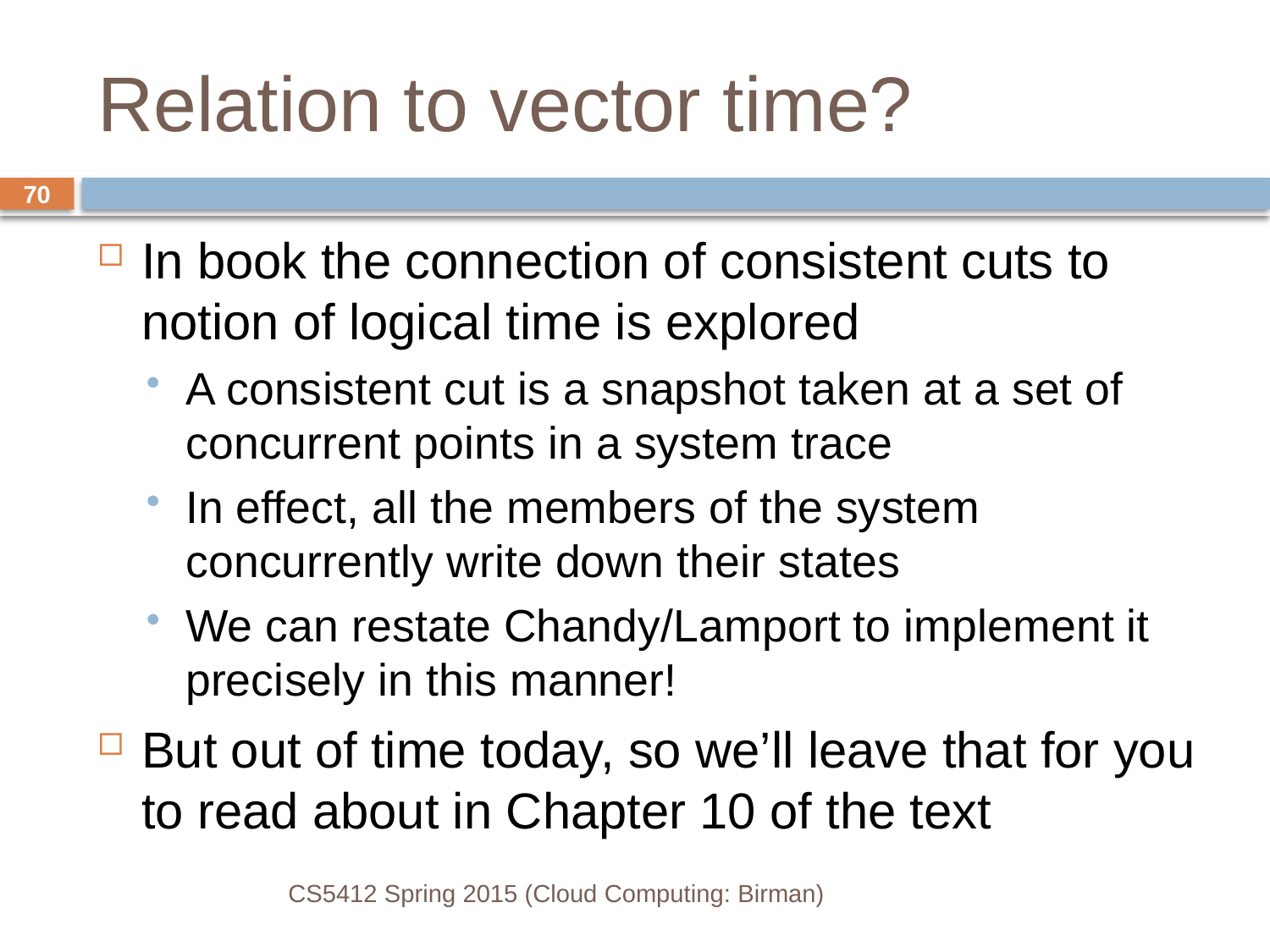

# Relation to vector time?
70
In book the connection of consistent cuts to notion of logical time is explored
A consistent cut is a snapshot taken at a set of concurrent points in a system trace
In effect, all the members of the system concurrently write down their states
We can restate Chandy/Lamport to implement it precisely in this manner!
But out of time today, so we’ll leave that for you to read about in Chapter 10 of the text
CS5412 Spring 2015 (Cloud Computing: Birman)